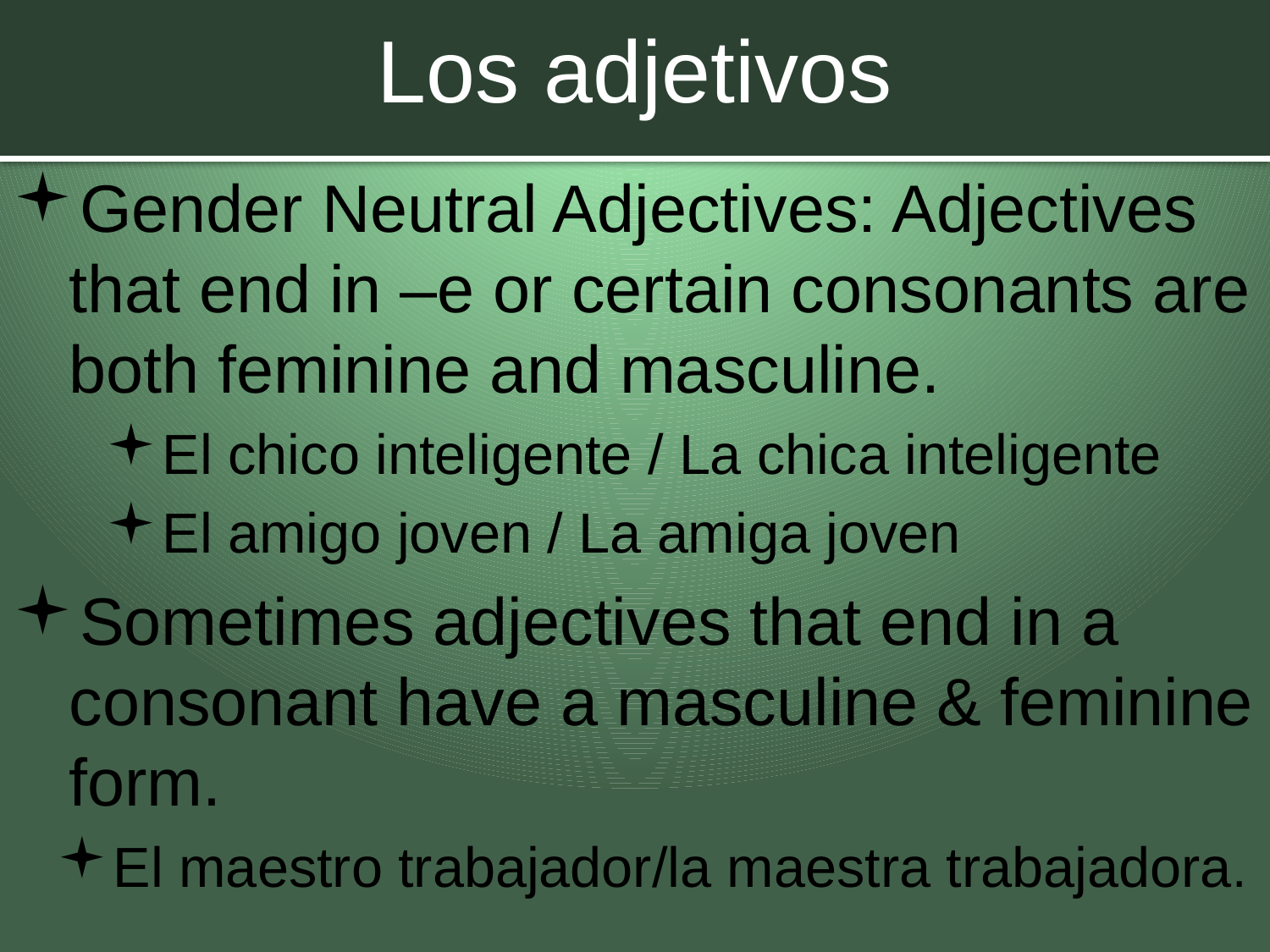

# Los adjetivos
Gender Neutral Adjectives: Adjectives that end in –e or certain consonants are both feminine and masculine.
El chico inteligente / La chica inteligente
El amigo joven / La amiga joven
Sometimes adjectives that end in a consonant have a masculine & feminine form.
El maestro trabajador/la maestra trabajadora.